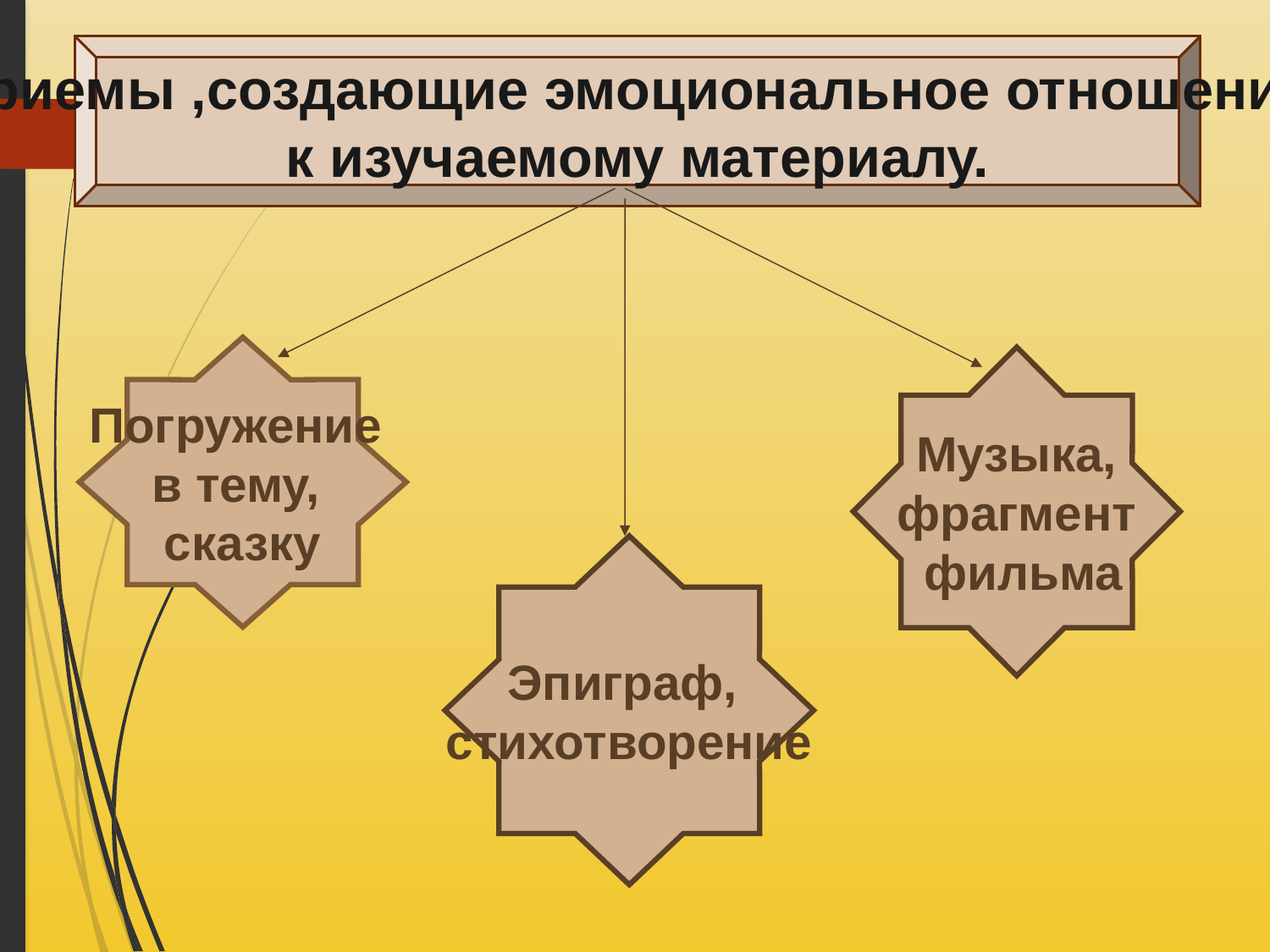

Приемы ,создающие эмоциональное отношение
к изучаемому материалу.

Погружение
в тему,
сказку
Музыка,
 фрагмент
 фильма
Эпиграф,
стихотворение